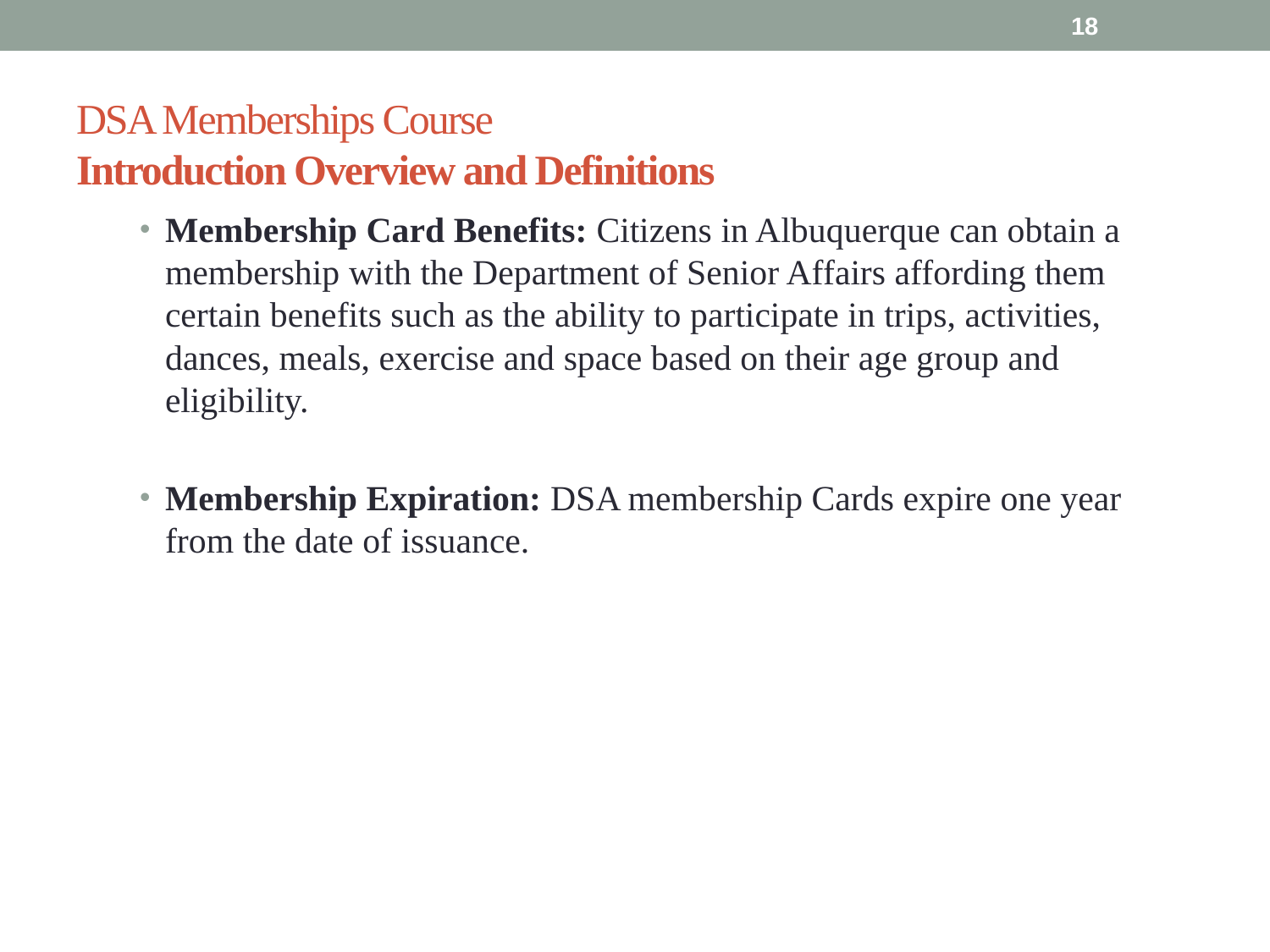

18
# DSA Memberships Course Introduction Overview and Definitions
Membership Card Benefits: Citizens in Albuquerque can obtain a membership with the Department of Senior Affairs affording them certain benefits such as the ability to participate in trips, activities, dances, meals, exercise and space based on their age group and eligibility.

Membership Expiration: DSA membership Cards expire one year from the date of issuance.